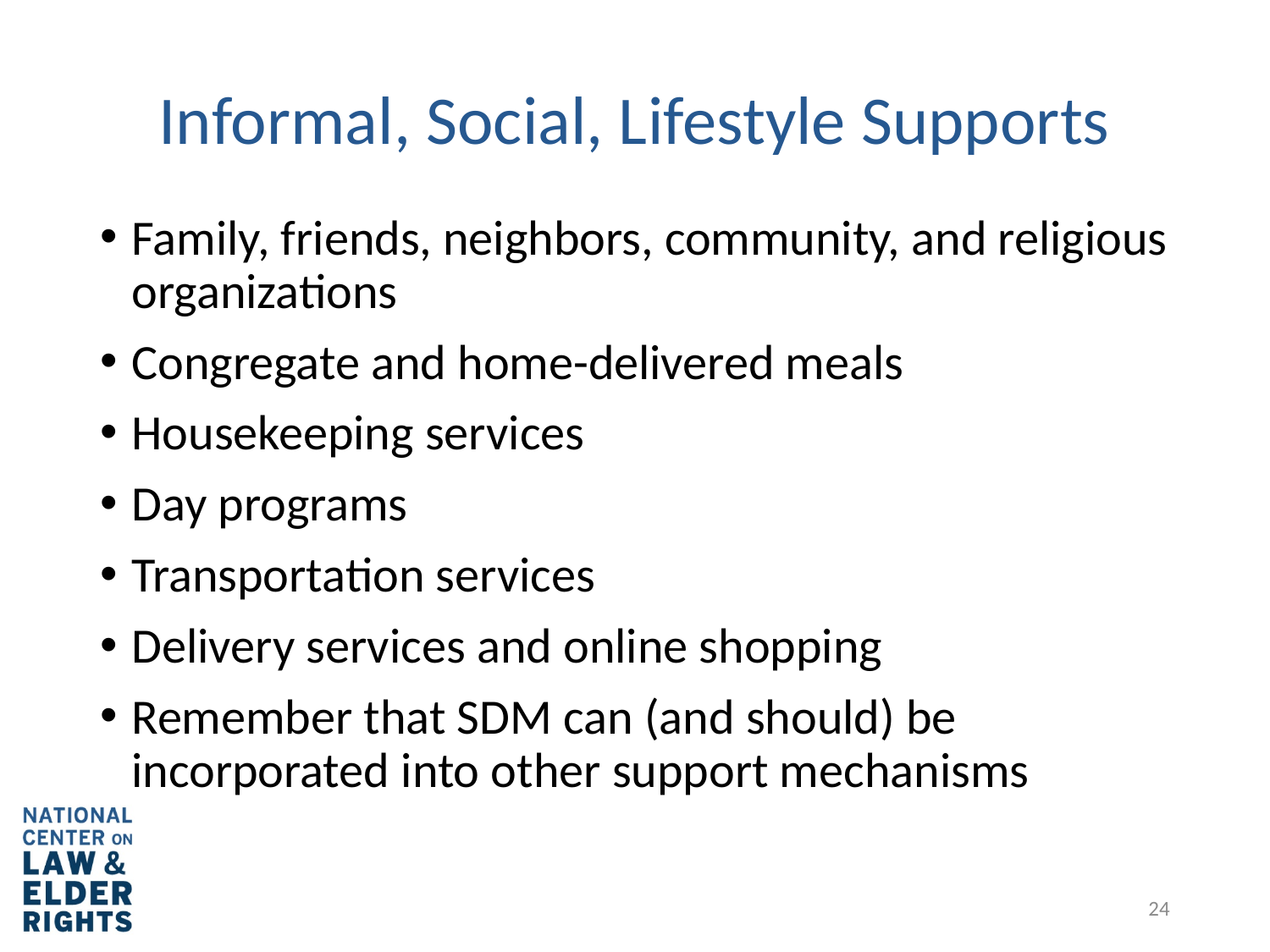

# Informal, Social, Lifestyle Supports
Family, friends, neighbors, community, and religious organizations
Congregate and home-delivered meals
Housekeeping services
Day programs
Transportation services
Delivery services and online shopping
Remember that SDM can (and should) be incorporated into other support mechanisms

24